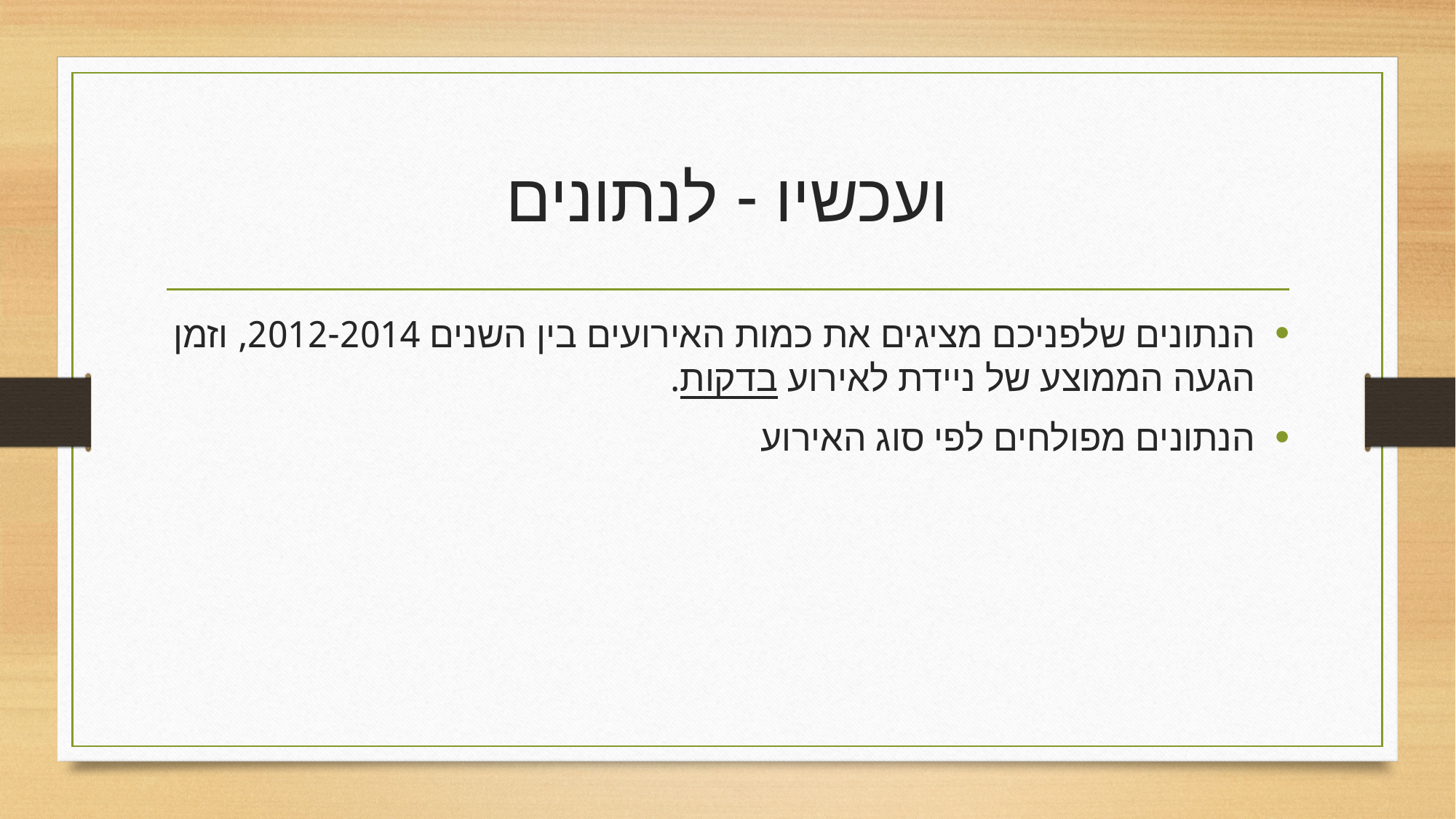

# ועכשיו - לנתונים
הנתונים שלפניכם מציגים את כמות האירועים בין השנים 2012-2014, וזמן הגעה הממוצע של ניידת לאירוע בדקות.
הנתונים מפולחים לפי סוג האירוע